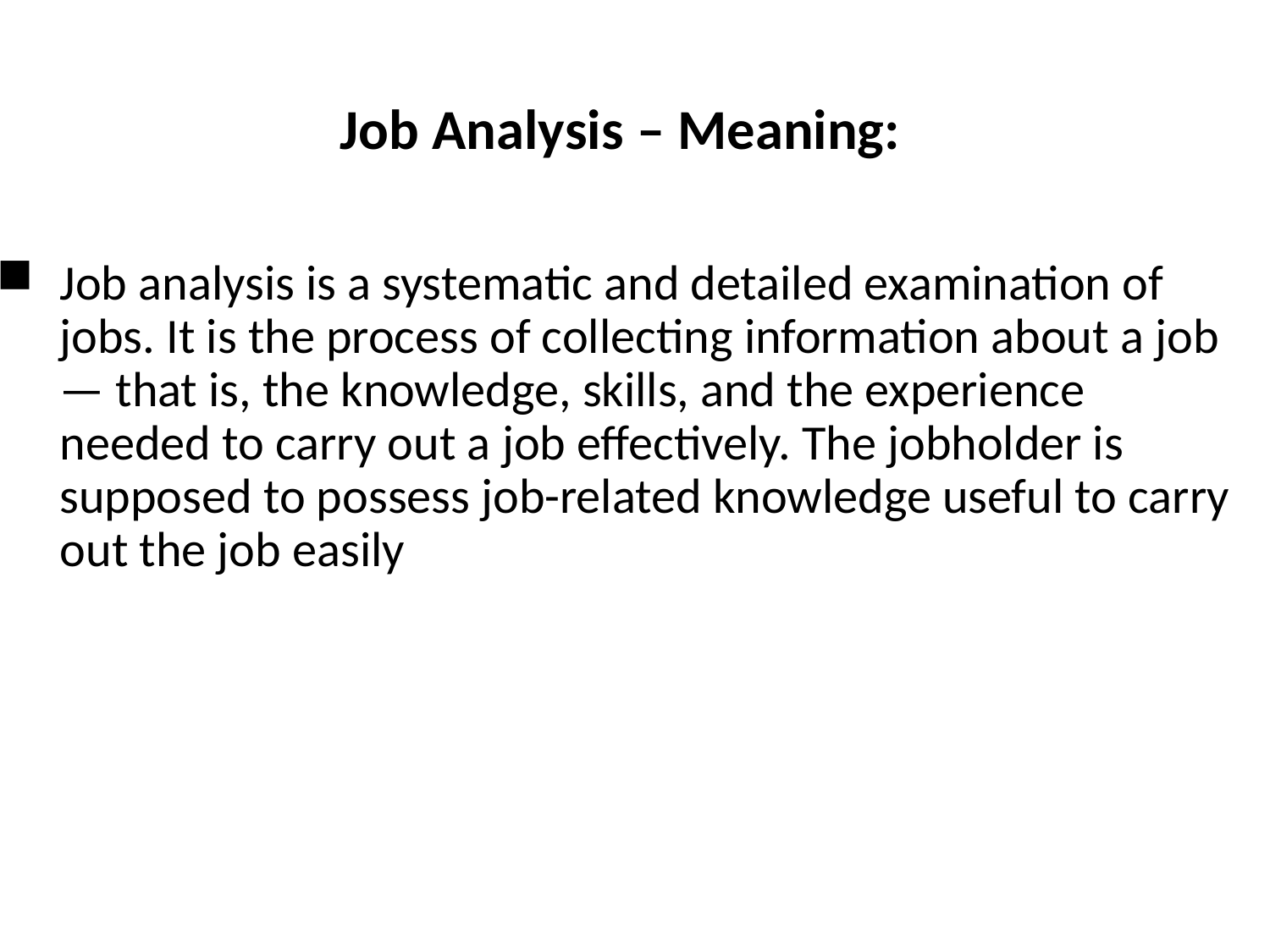

Job Analysis – Meaning:

Job analysis is a systematic and detailed examination of jobs. It is the process of collecting information about a job — that is, the knowledge, skills, and the experience needed to carry out a job effectively. The jobholder is supposed to possess job-related knowledge useful to carry out the job easily